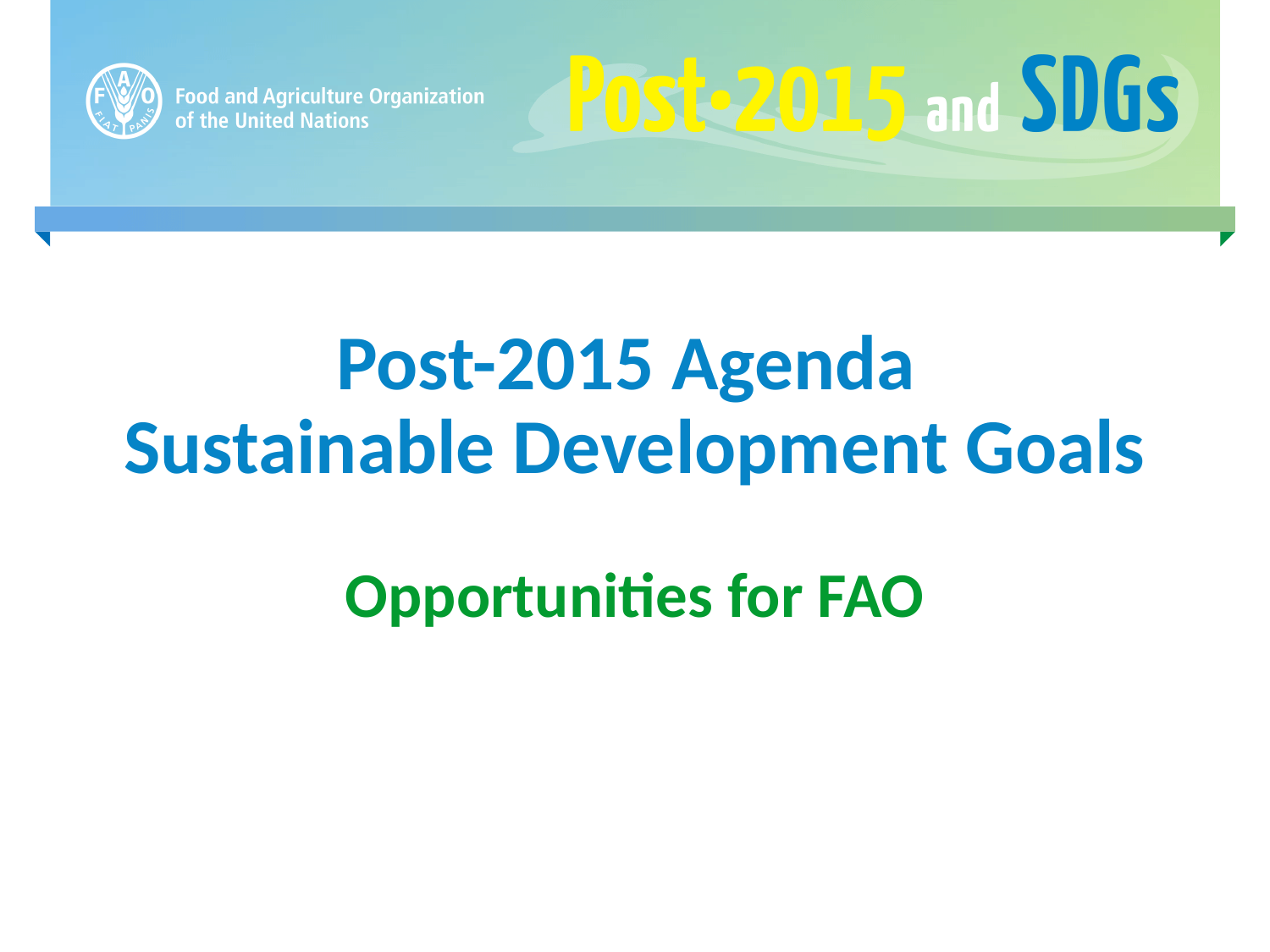

# Post-2015 Agenda Sustainable Development Goals
Opportunities for FAO